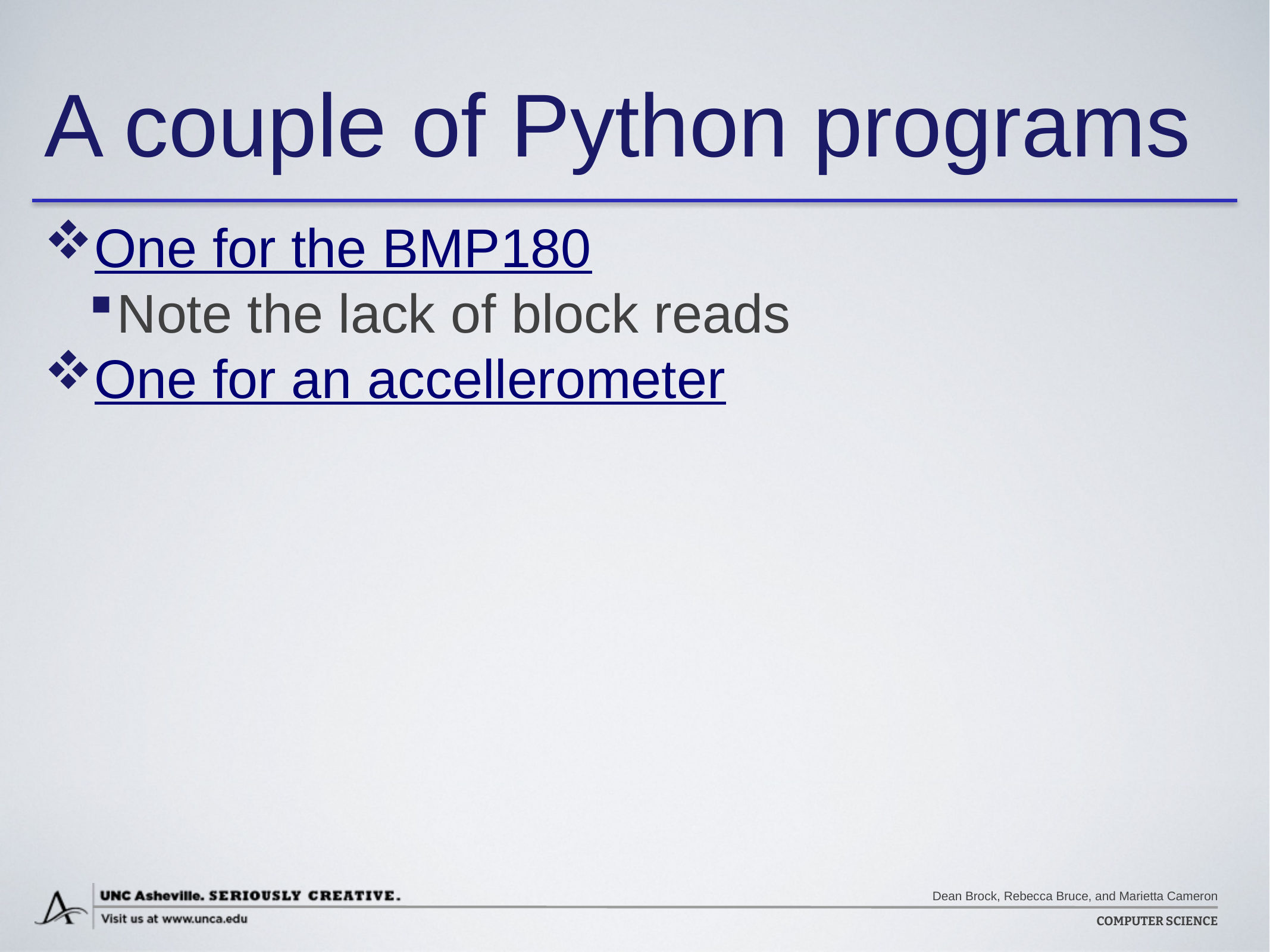

# A couple of Python programs
One for the BMP180
Note the lack of block reads
One for an accellerometer